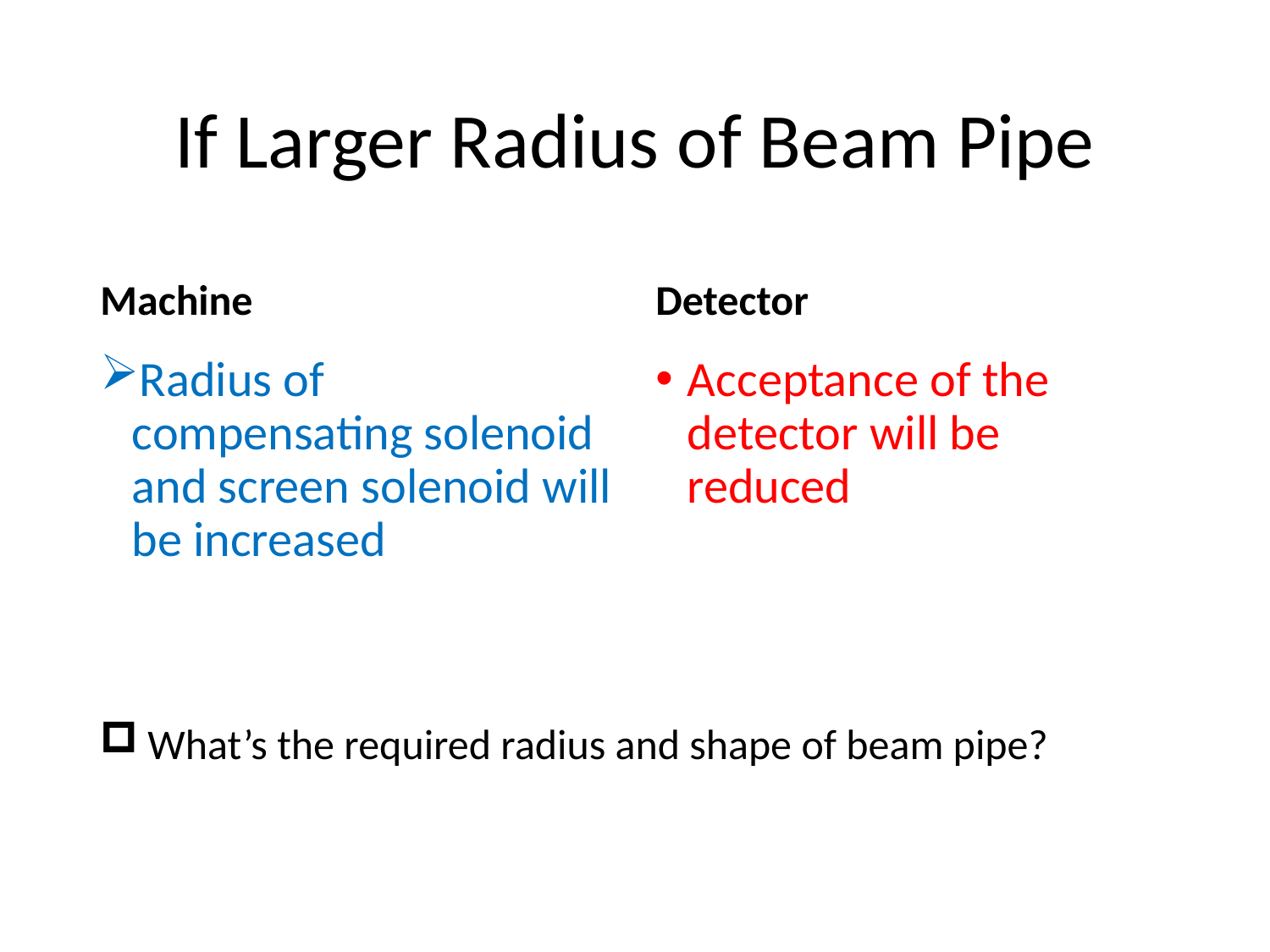

# If Larger Radius of Beam Pipe
Machine
Detector
Radius of compensating solenoid and screen solenoid will be increased
Acceptance of the detector will be reduced

What’s the required radius and shape of beam pipe?